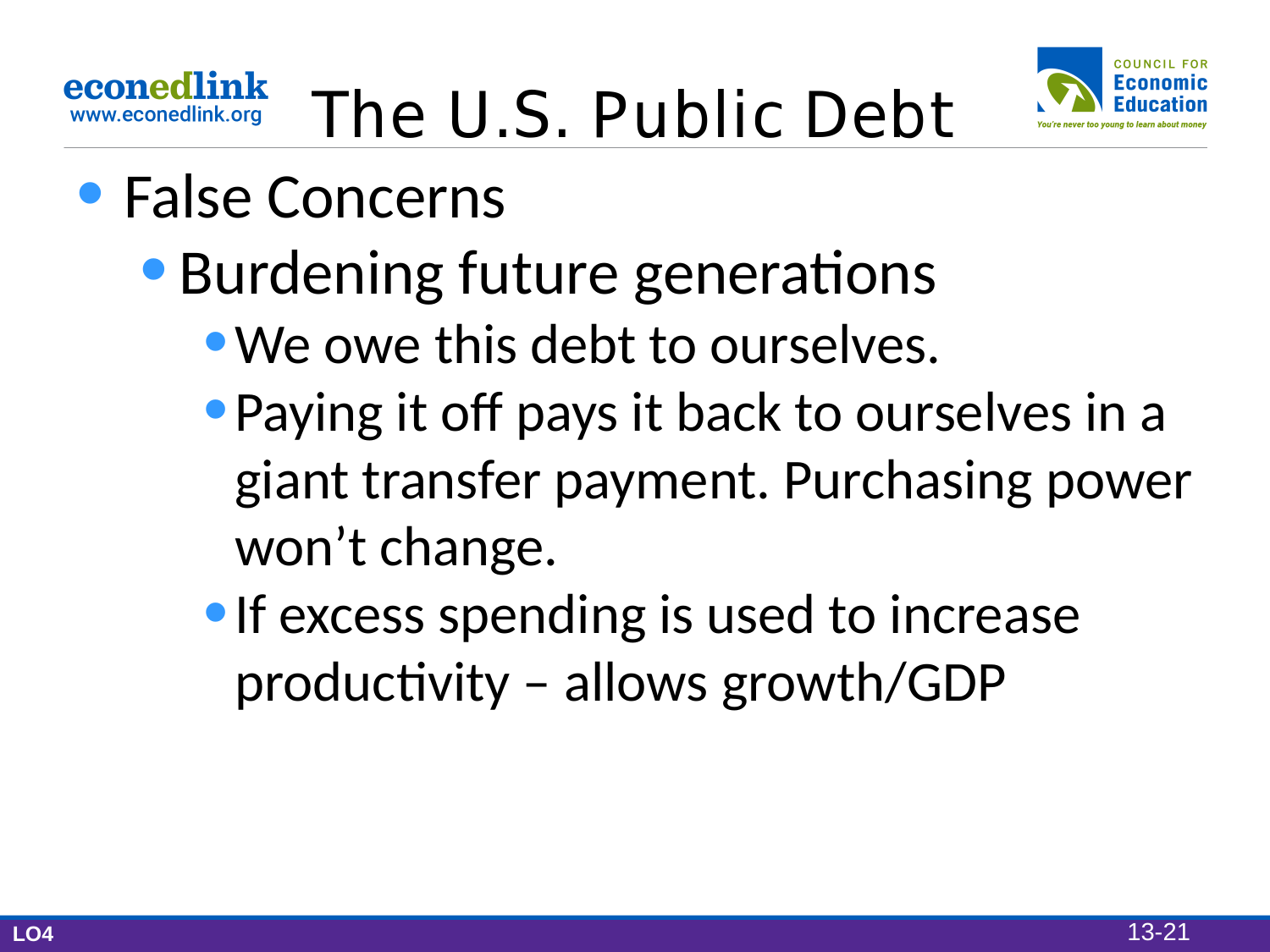

# The U.S. Public Debt
False Concerns
Burdening future generations
We owe this debt to ourselves.
Paying it off pays it back to ourselves in a giant transfer payment. Purchasing power won’t change.
If excess spending is used to increase productivity – allows growth/GDP

13-21
LO4